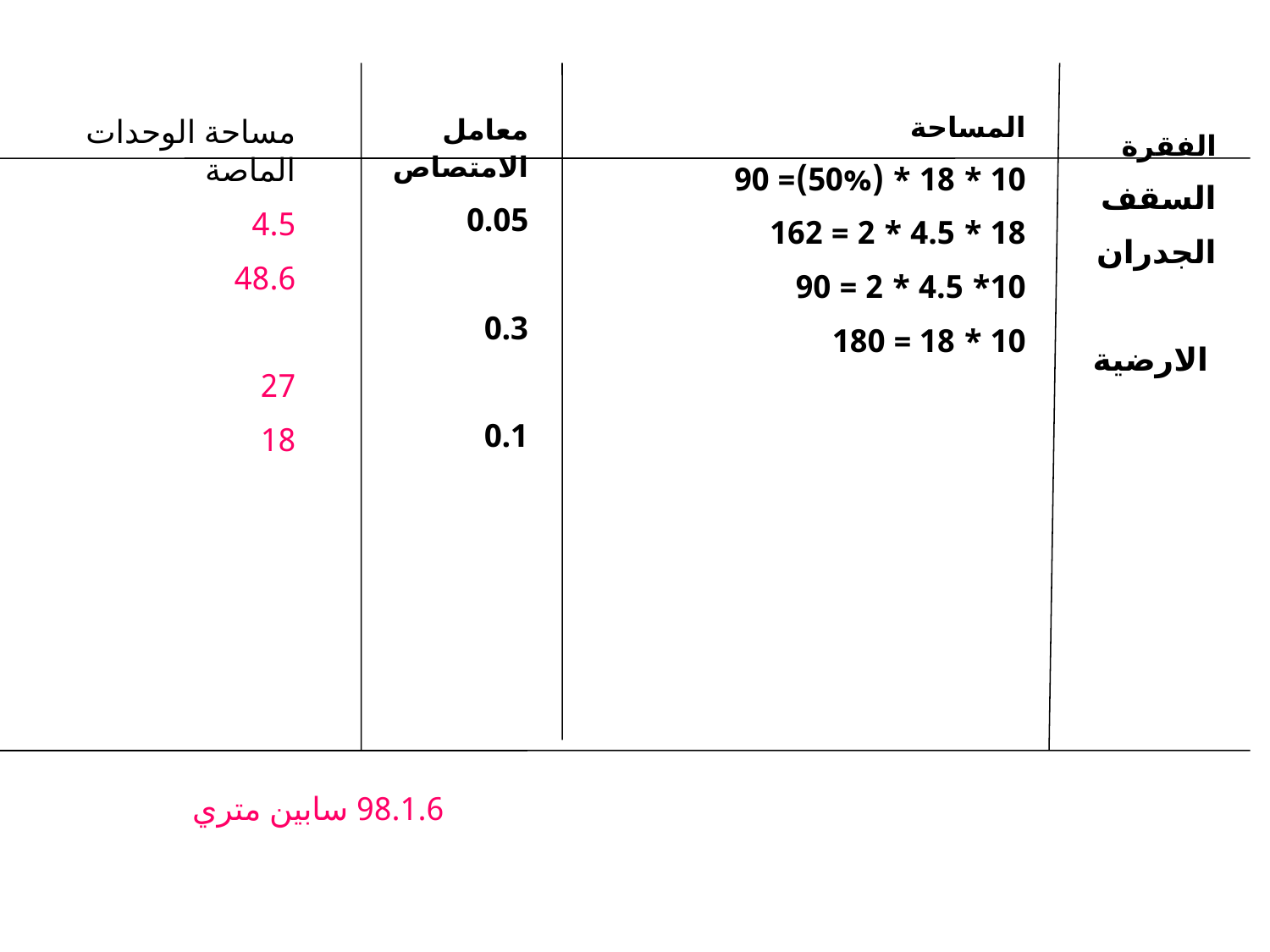

المساحة
10 * 18 * (50%)= 90
18 * 4.5 * 2 = 162
10* 4.5 * 2 = 90
10 * 18 = 180

مساحة الوحدات الماصة
4.5
48.6

27
18
معامل الامتصاص
0.05

0.3

0.1
الفقرة
السقف
الجدران

 الارضية

98.1.6 سابين متري